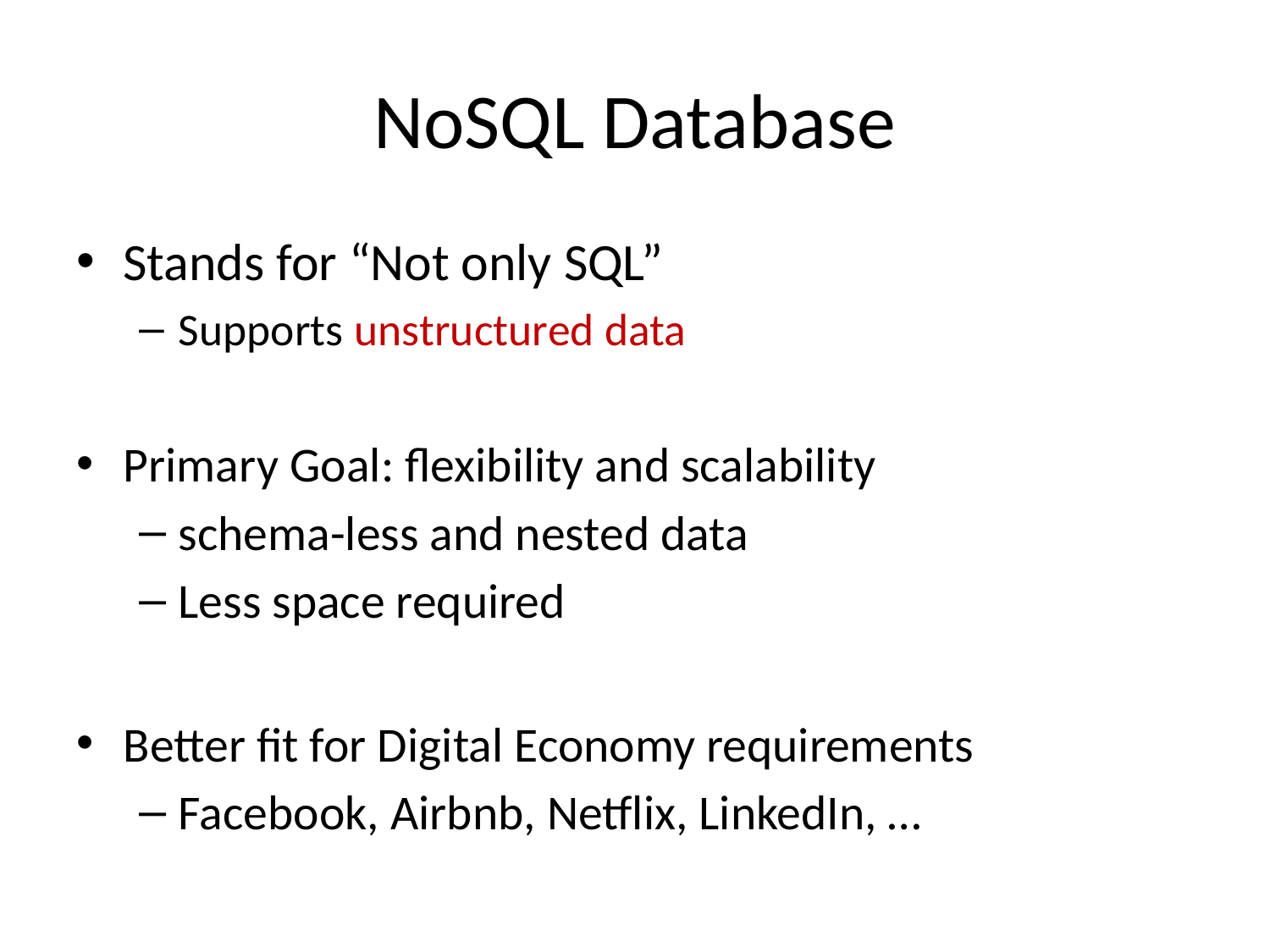

# NoSQL Database
Stands for “Not only SQL”
Supports unstructured data

Primary Goal: flexibility and scalability
schema-less and nested data
Less space required

Better fit for Digital Economy requirements
Facebook, Airbnb, Netflix, LinkedIn, …

?